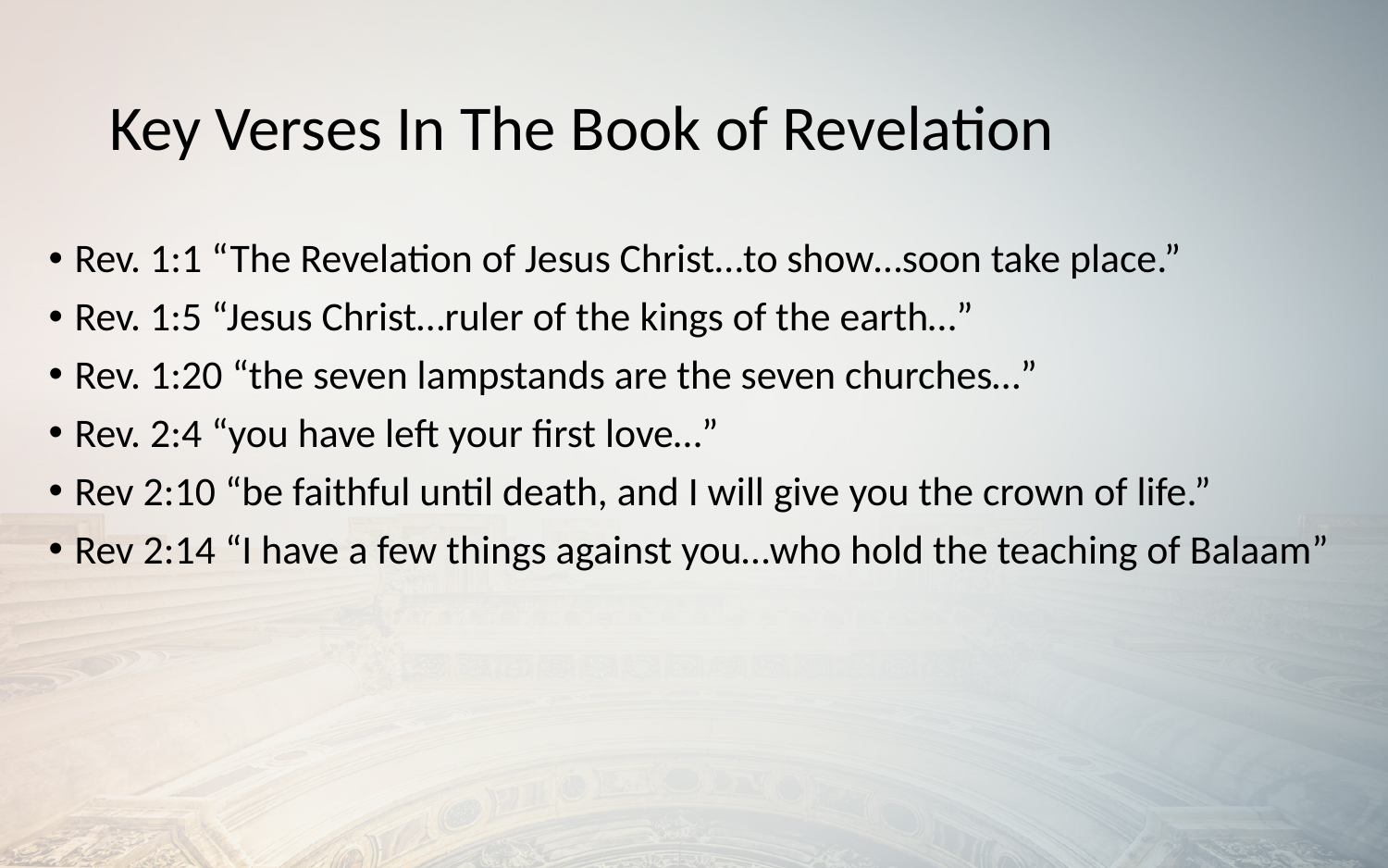

# Key Verses In The Book of Revelation
Rev. 1:1 “The Revelation of Jesus Christ…to show…soon take place.”
Rev. 1:5 “Jesus Christ…ruler of the kings of the earth…”
Rev. 1:20 “the seven lampstands are the seven churches…”
Rev. 2:4 “you have left your first love…”
Rev 2:10 “be faithful until death, and I will give you the crown of life.”
Rev 2:14 “I have a few things against you…who hold the teaching of Balaam”